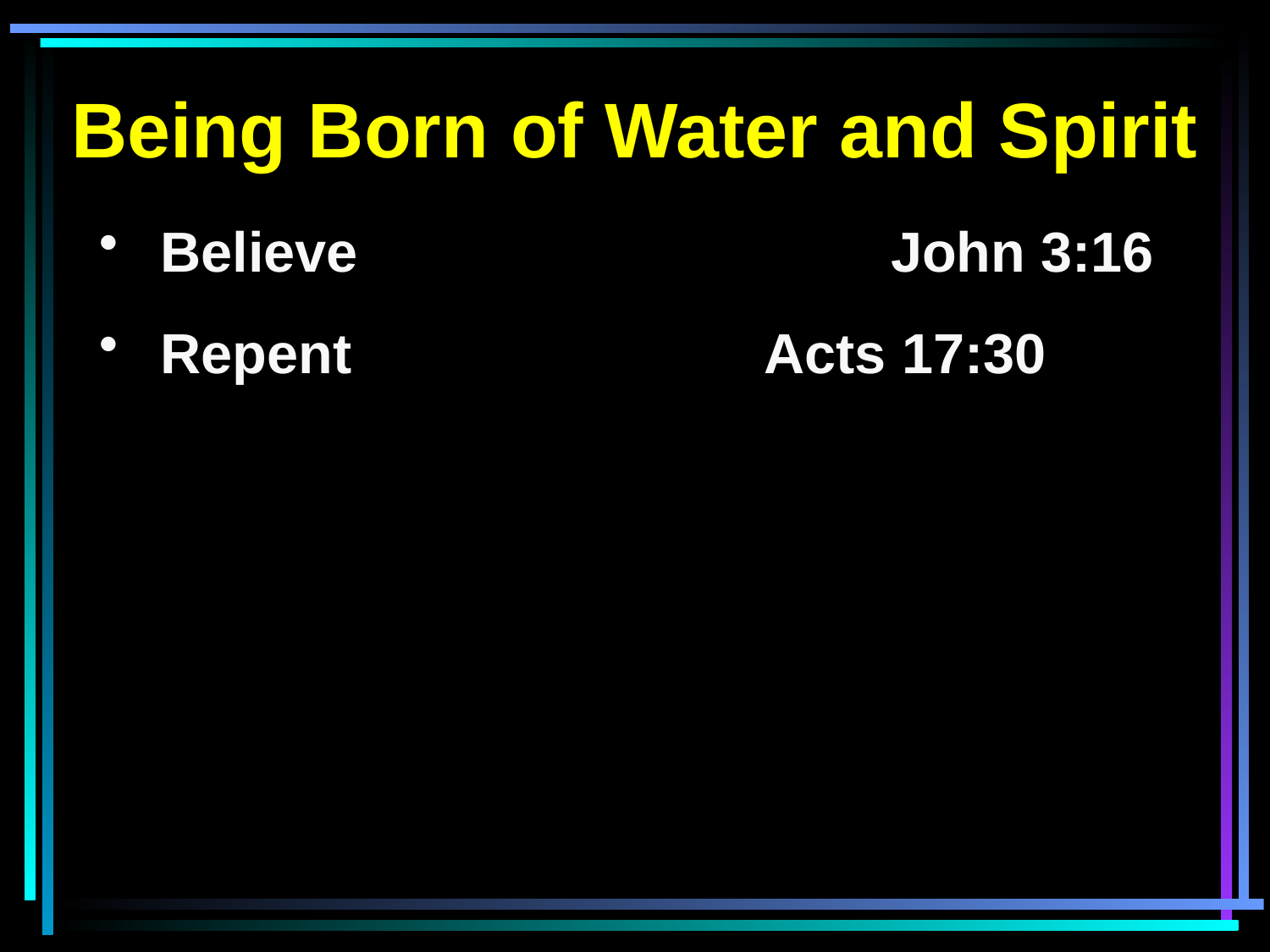

Being Born of Water and Spirit
  Believe   				John 3:16
  Repent				Acts 17:30